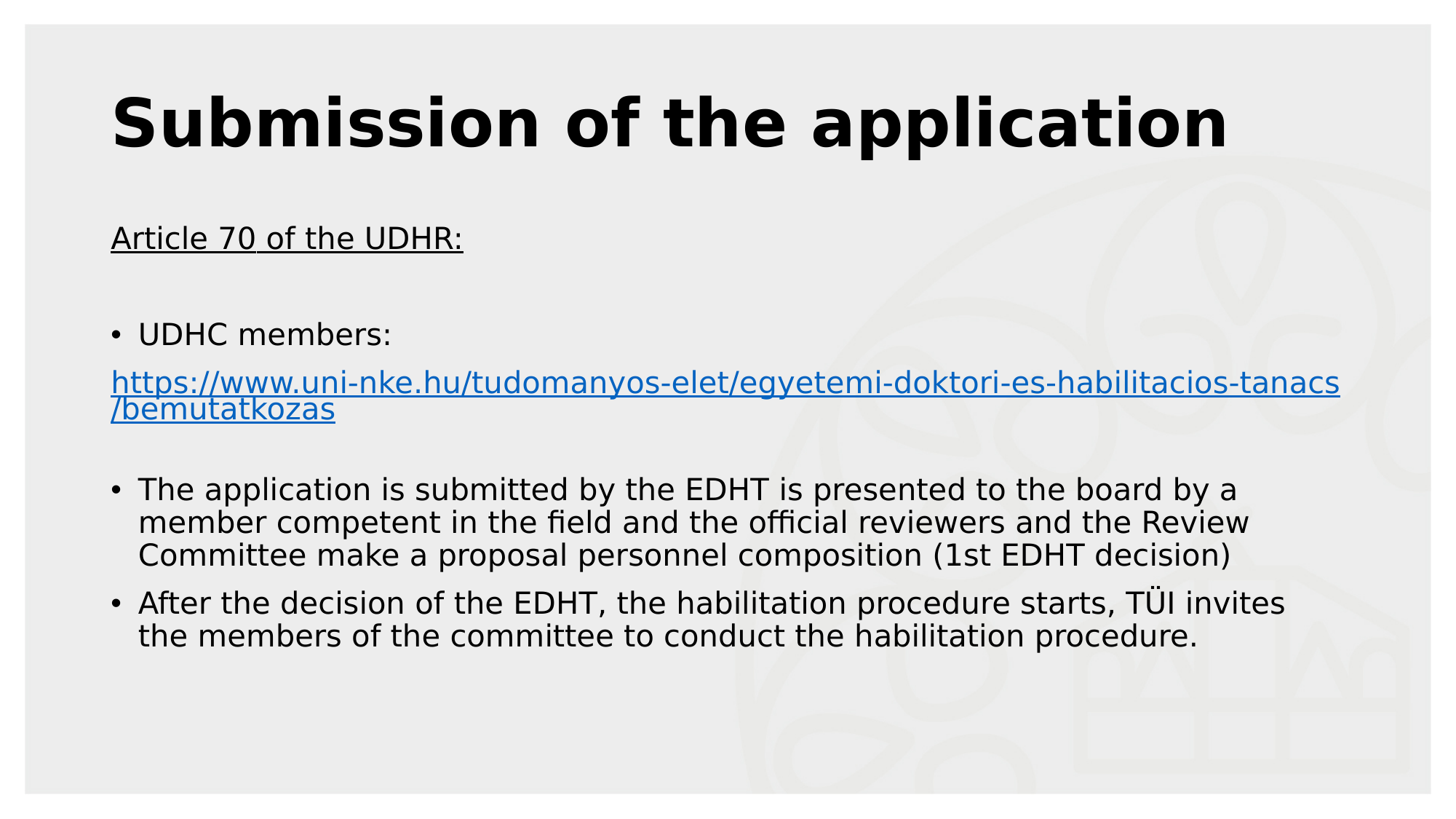

# Submission of the application
Article 70 of the UDHR:

UDHC members:
https://www.uni-nke.hu/tudomanyos-elet/egyetemi-doktori-es-habilitacios-tanacs/bemutatkozas​
The application is submitted by the EDHT is presented to the board by a member competent in the field and the official reviewers and the Review Committee make a proposal personnel composition (1st EDHT decision)
After the decision of the EDHT, the habilitation procedure starts, TÜI invites the members of the committee to conduct the habilitation procedure.